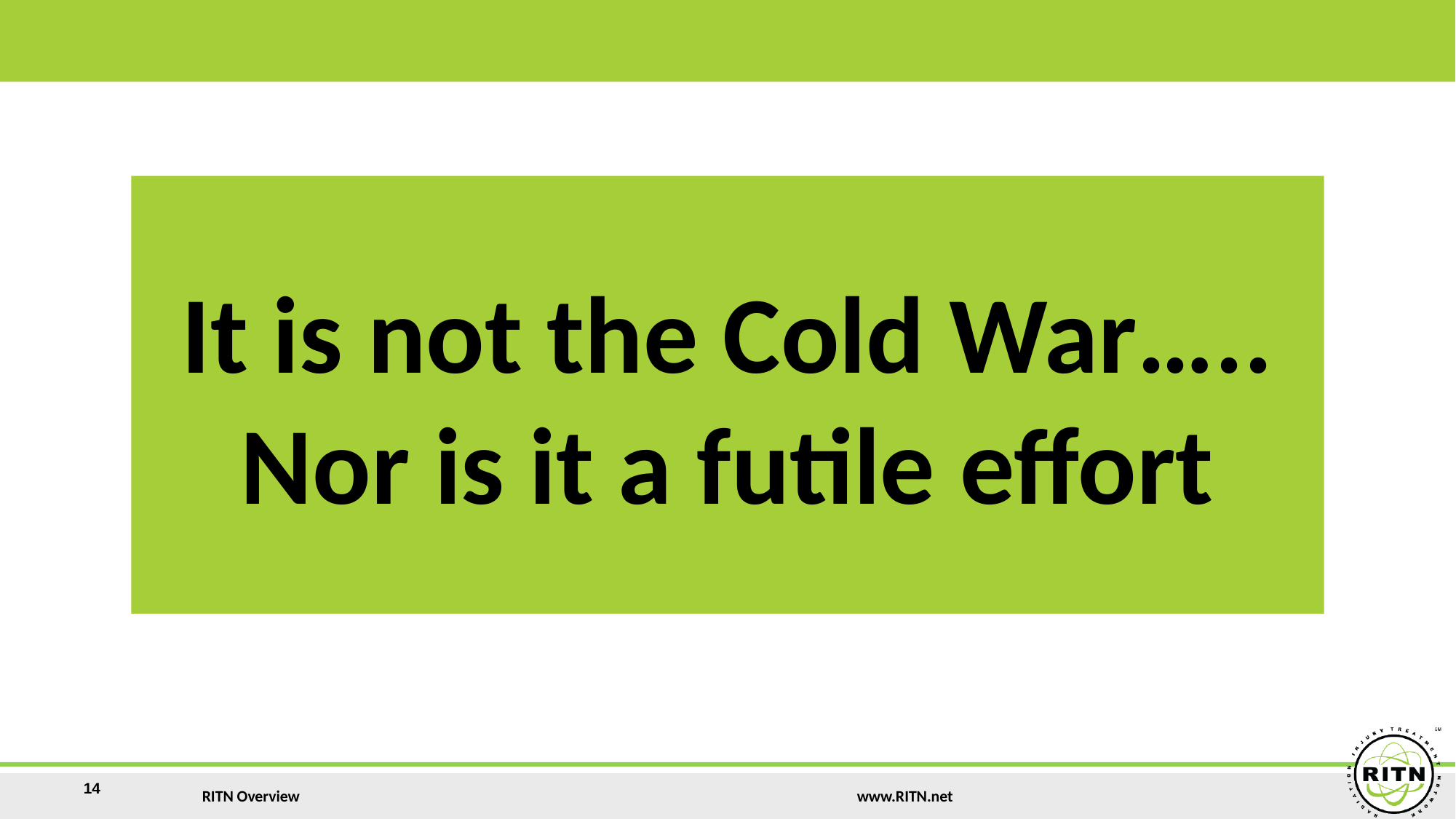

# It is not the Cold War….. Nor is it a futile effort
14